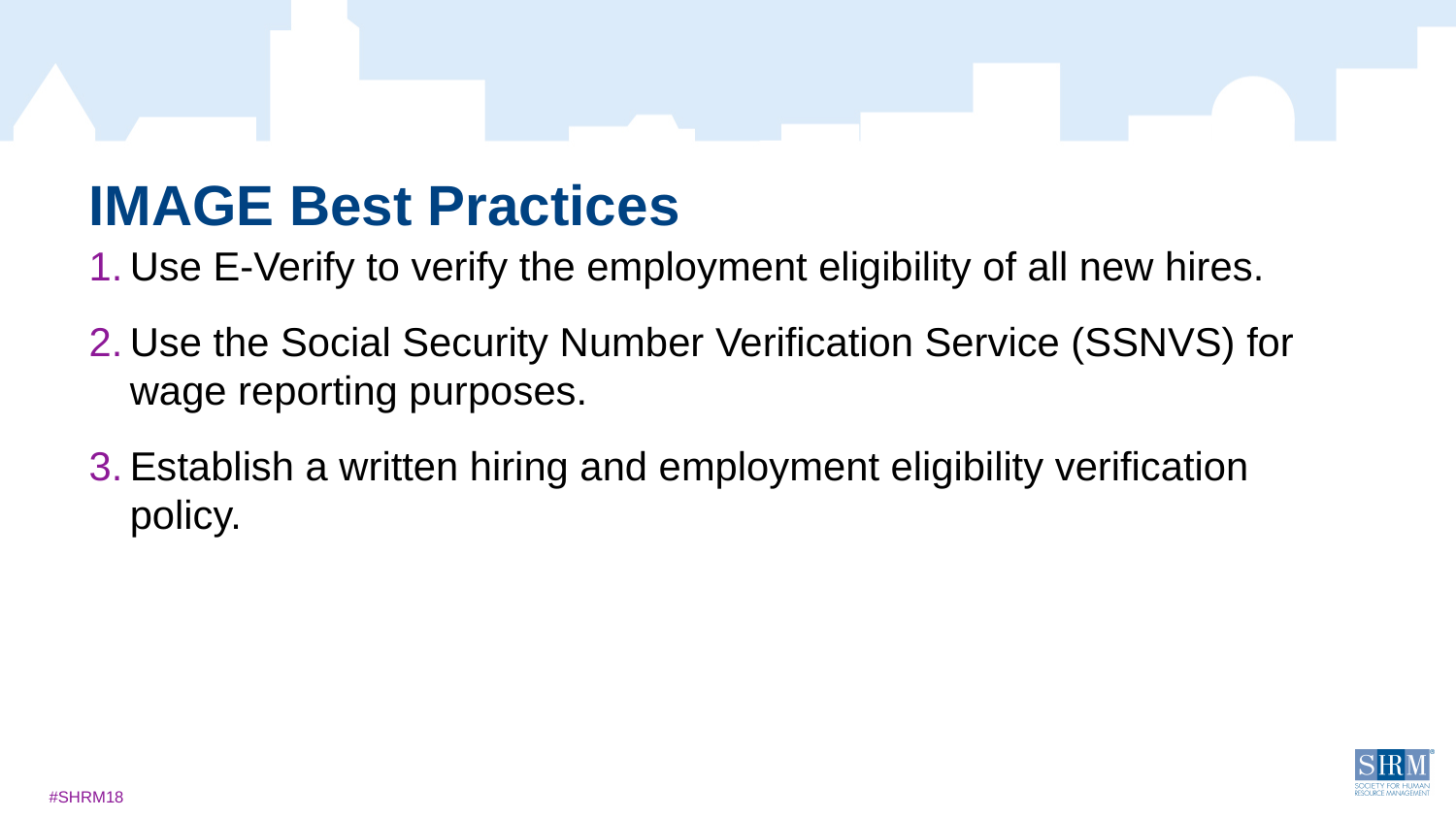

# IMAGE Best Practices
Use E-Verify to verify the employment eligibility of all new hires.
Use the Social Security Number Verification Service (SSNVS) for wage reporting purposes.
Establish a written hiring and employment eligibility verification policy.